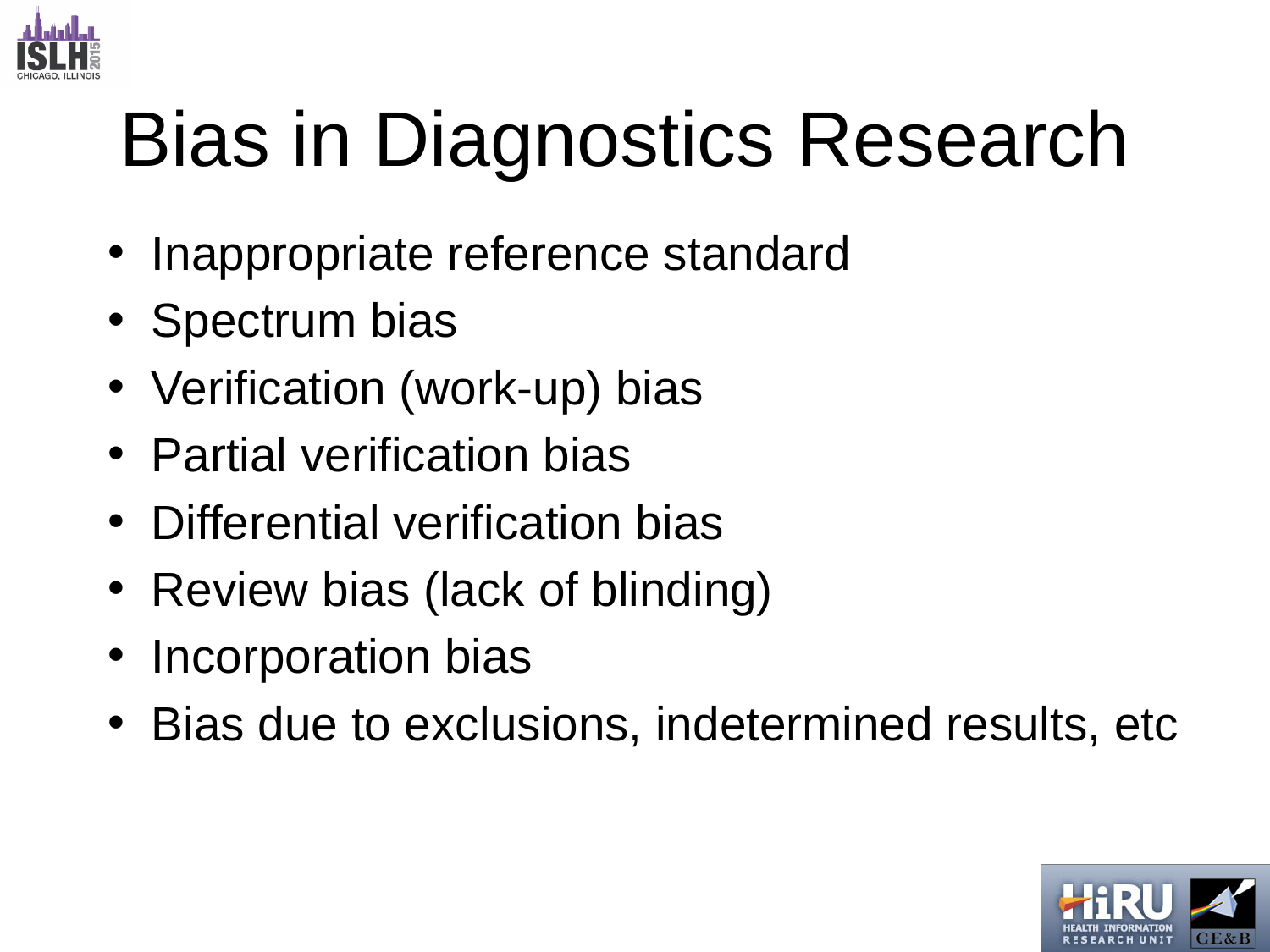

# Bias in Diagnostics Research
Inappropriate reference standard
Spectrum bias
Verification (work-up) bias
Partial verification bias
Differential verification bias
Review bias (lack of blinding)
Incorporation bias
Bias due to exclusions, indetermined results, etc